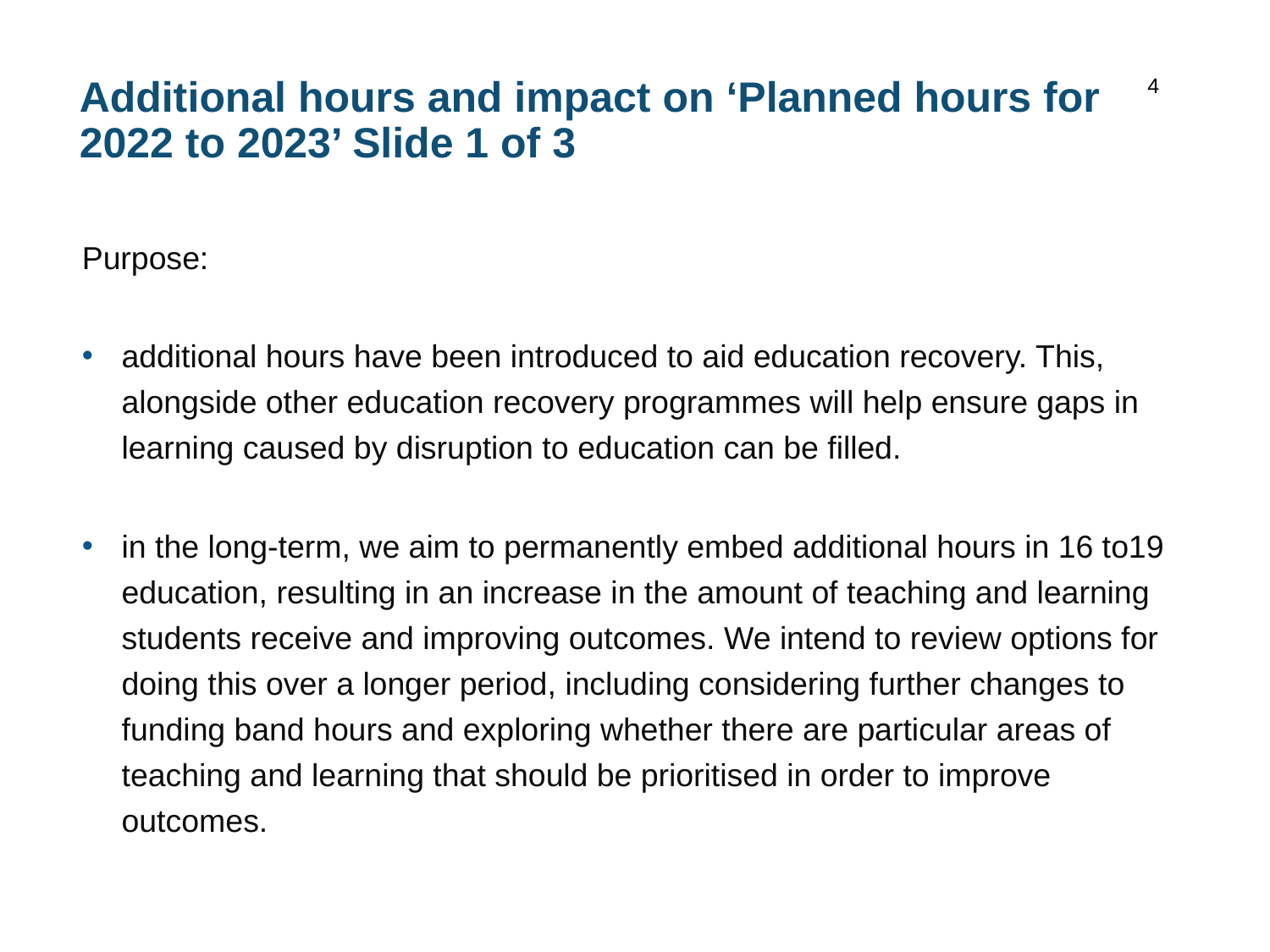

4
# Additional hours and impact on ‘Planned hours for 2022 to 2023’ Slide 1 of 3
Purpose:
additional hours have been introduced to aid education recovery. This, alongside other education recovery programmes will help ensure gaps in learning caused by disruption to education can be filled.
in the long-term, we aim to permanently embed additional hours in 16 to19 education, resulting in an increase in the amount of teaching and learning students receive and improving outcomes. We intend to review options for doing this over a longer period, including considering further changes to funding band hours and exploring whether there are particular areas of teaching and learning that should be prioritised in order to improve outcomes.